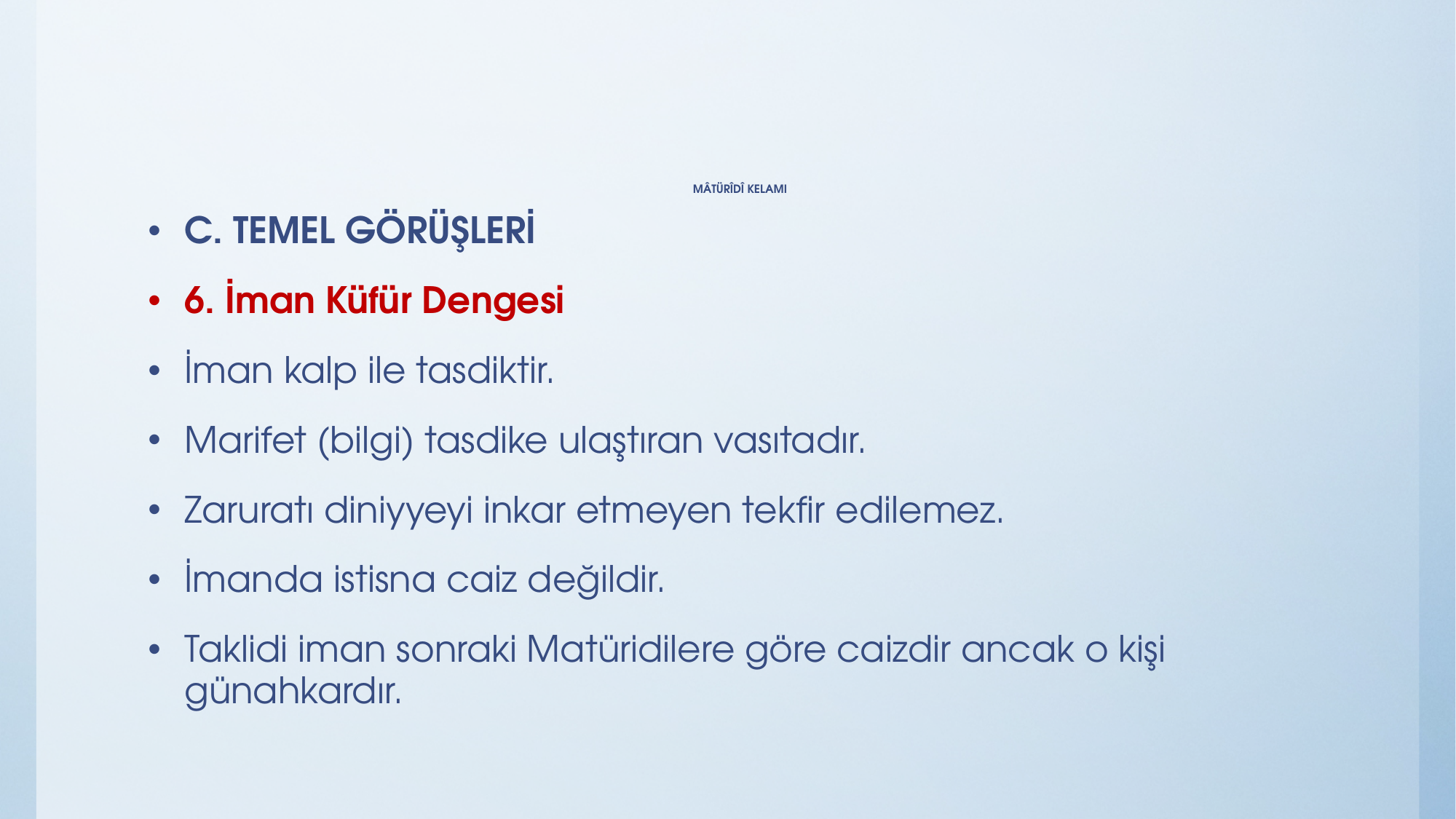

# MÂTÜRÎDÎ KELAMI
C. TEMEL GÖRÜŞLERİ
6. İman Küfür Dengesi
İman kalp ile tasdiktir.
Marifet (bilgi) tasdike ulaştıran vasıtadır.
Zaruratı diniyyeyi inkar etmeyen tekfir edilemez.
İmanda istisna caiz değildir.
Taklidi iman sonraki Matüridilere göre caizdir ancak o kişi günahkardır.